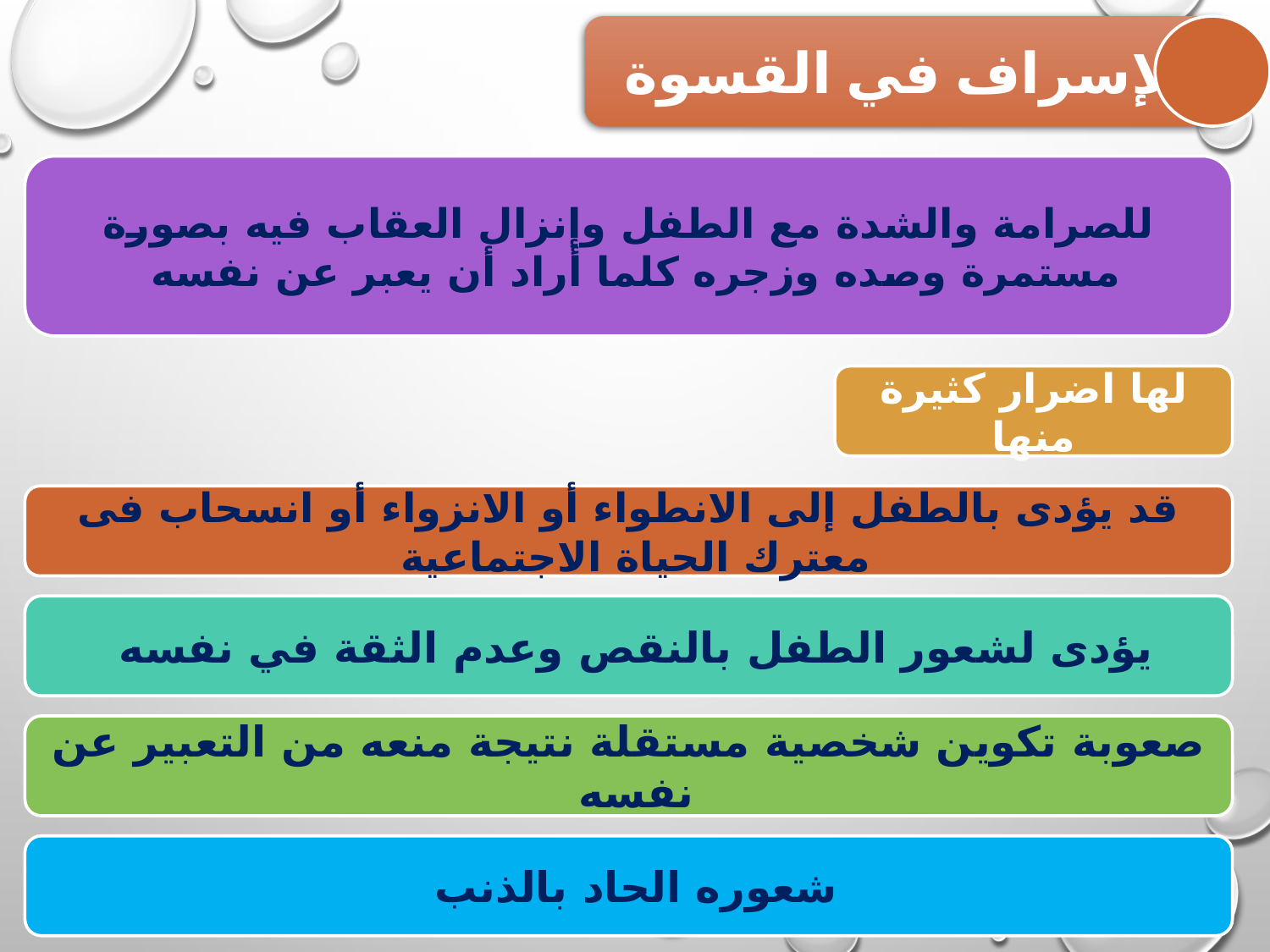

الإسراف في القسوة

للصرامة والشدة مع الطفل وإنزال العقاب فيه بصورة مستمرة وصده وزجره كلما أراد أن يعبر عن نفسه
لها اضرار كثيرة منها
قد يؤدى بالطفل إلى الانطواء أو الانزواء أو انسحاب فى معترك الحياة الاجتماعية
يؤدى لشعور الطفل بالنقص وعدم الثقة في نفسه
صعوبة تكوين شخصية مستقلة نتيجة منعه من التعبير عن نفسه
شعوره الحاد بالذنب